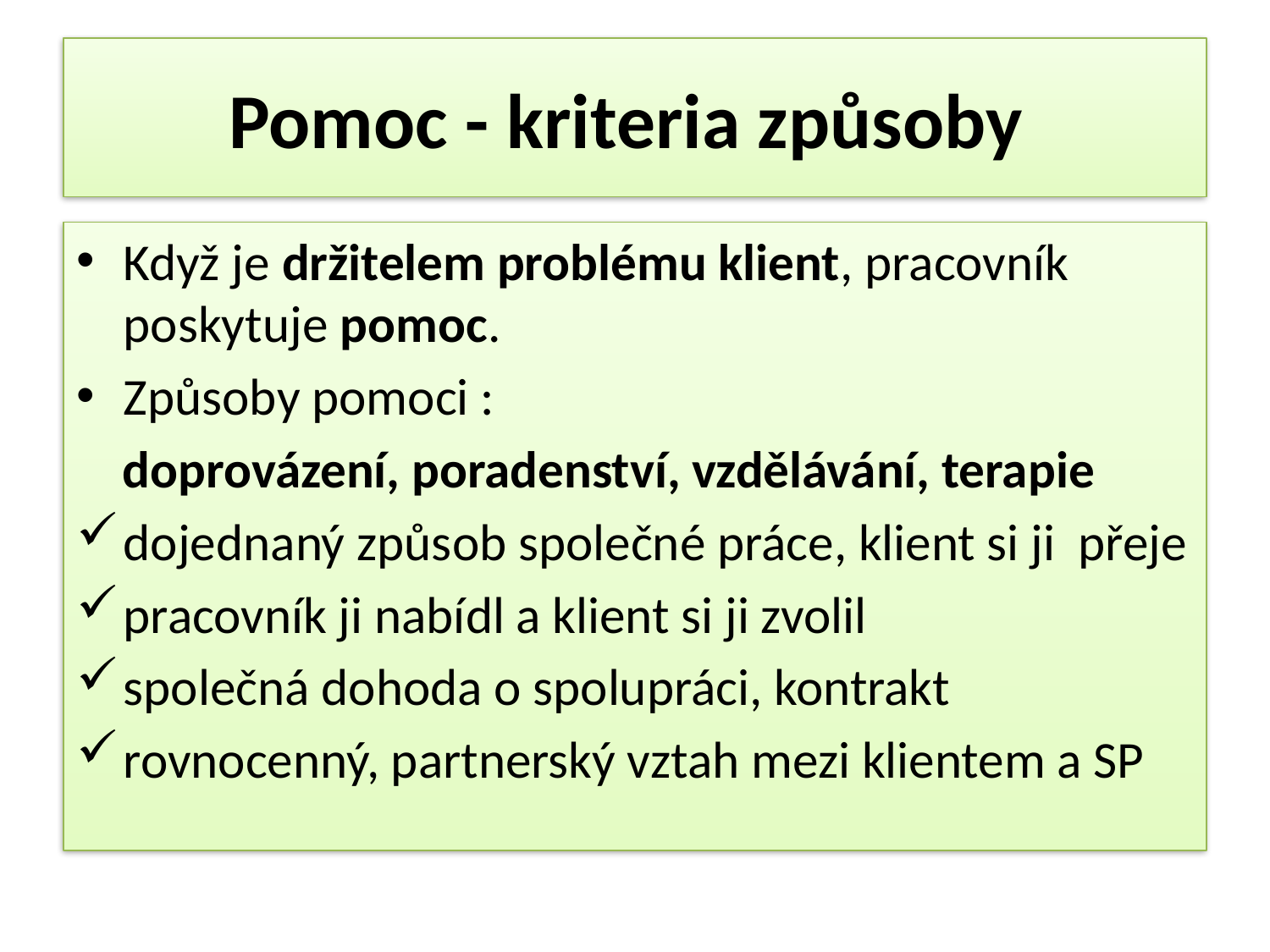

# Pomoc - kriteria způsoby
Když je držitelem problému klient, pracovník poskytuje pomoc.
Způsoby pomoci :
    doprovázení, poradenství, vzdělávání, terapie
dojednaný způsob společné práce, klient si ji  přeje
pracovník ji nabídl a klient si ji zvolil
společná dohoda o spolupráci, kontrakt
rovnocenný, partnerský vztah mezi klientem a SP